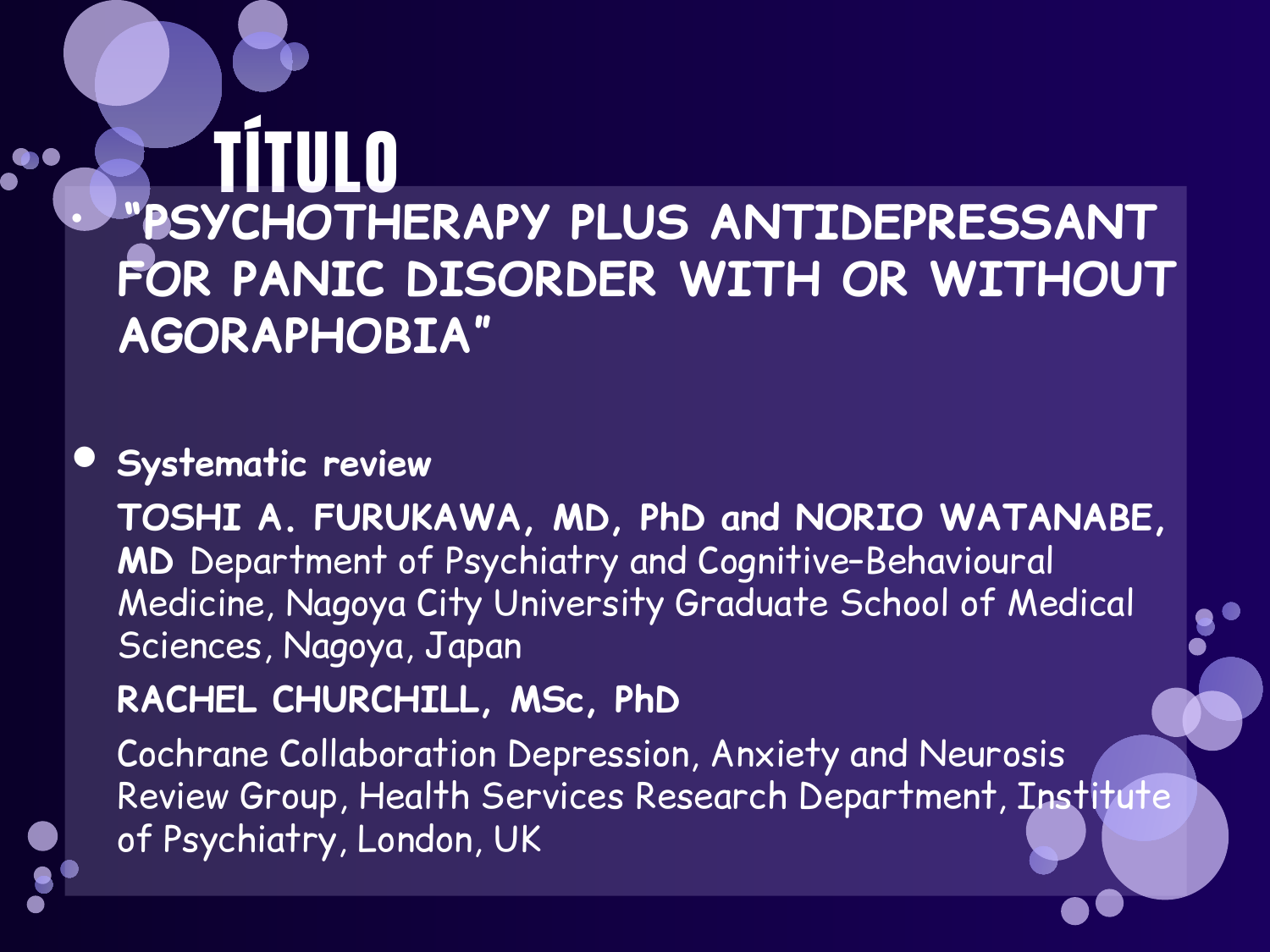

# TÍTULO
 “PSYCHOTHERAPY PLUS ANTIDEPRESSANT FOR PANIC DISORDER WITH OR WITHOUT AGORAPHOBIA”

Systematic review
	TOSHI A. FURUKAWA, MD, PhD and NORIO WATANABE, MD Department of Psychiatry and Cognitive–Behavioural Medicine, Nagoya City University Graduate School of Medical Sciences, Nagoya, Japan
	RACHEL CHURCHILL, MSc, PhD
	Cochrane Collaboration Depression, Anxiety and Neurosis Review Group, Health Services Research Department, Institute of Psychiatry, London, UK